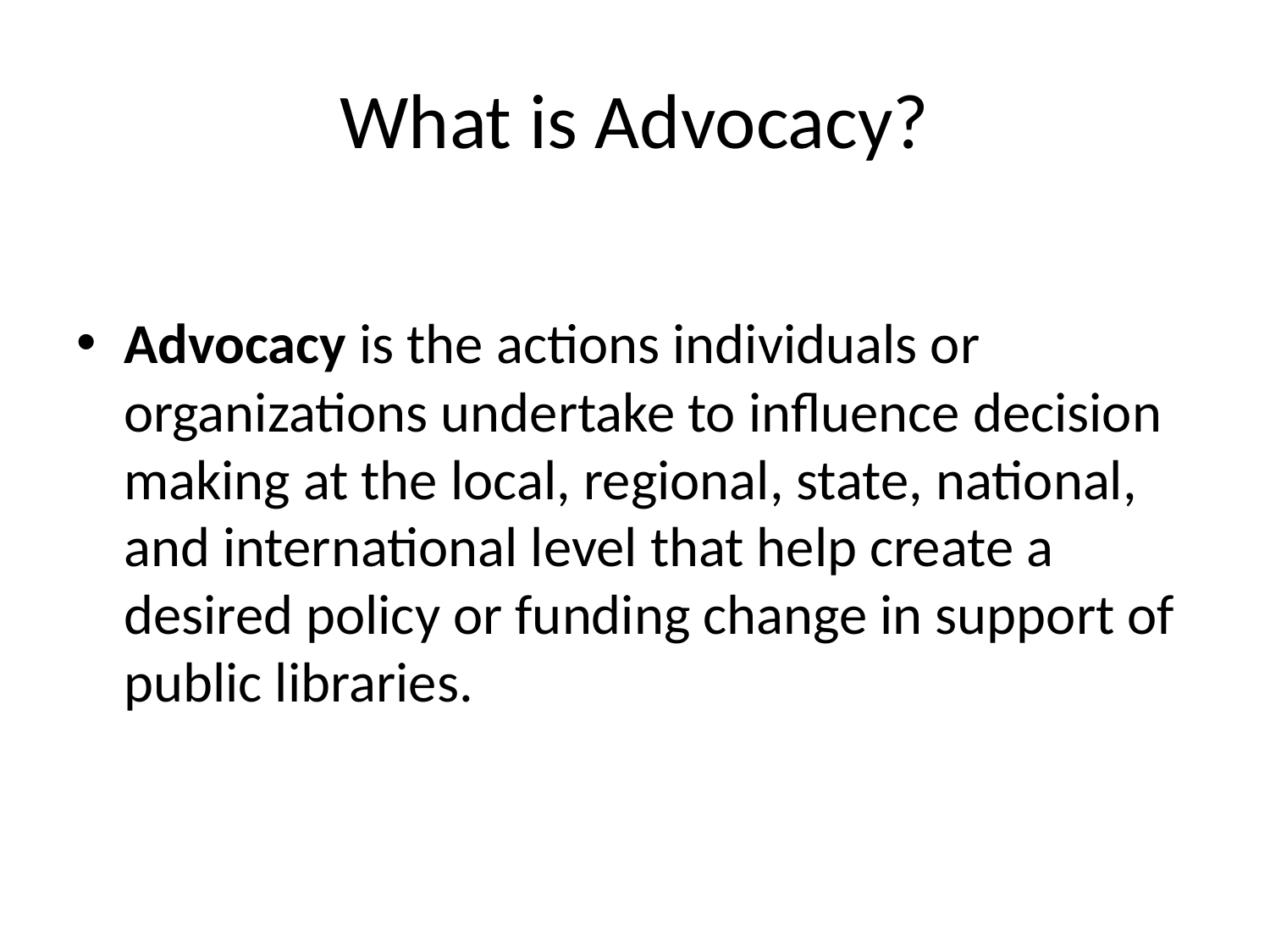

# What is Advocacy?

Advocacy is the actions individuals or organizations undertake to influence decision making at the local, regional, state, national, and international level that help create a desired policy or funding change in support of public libraries.